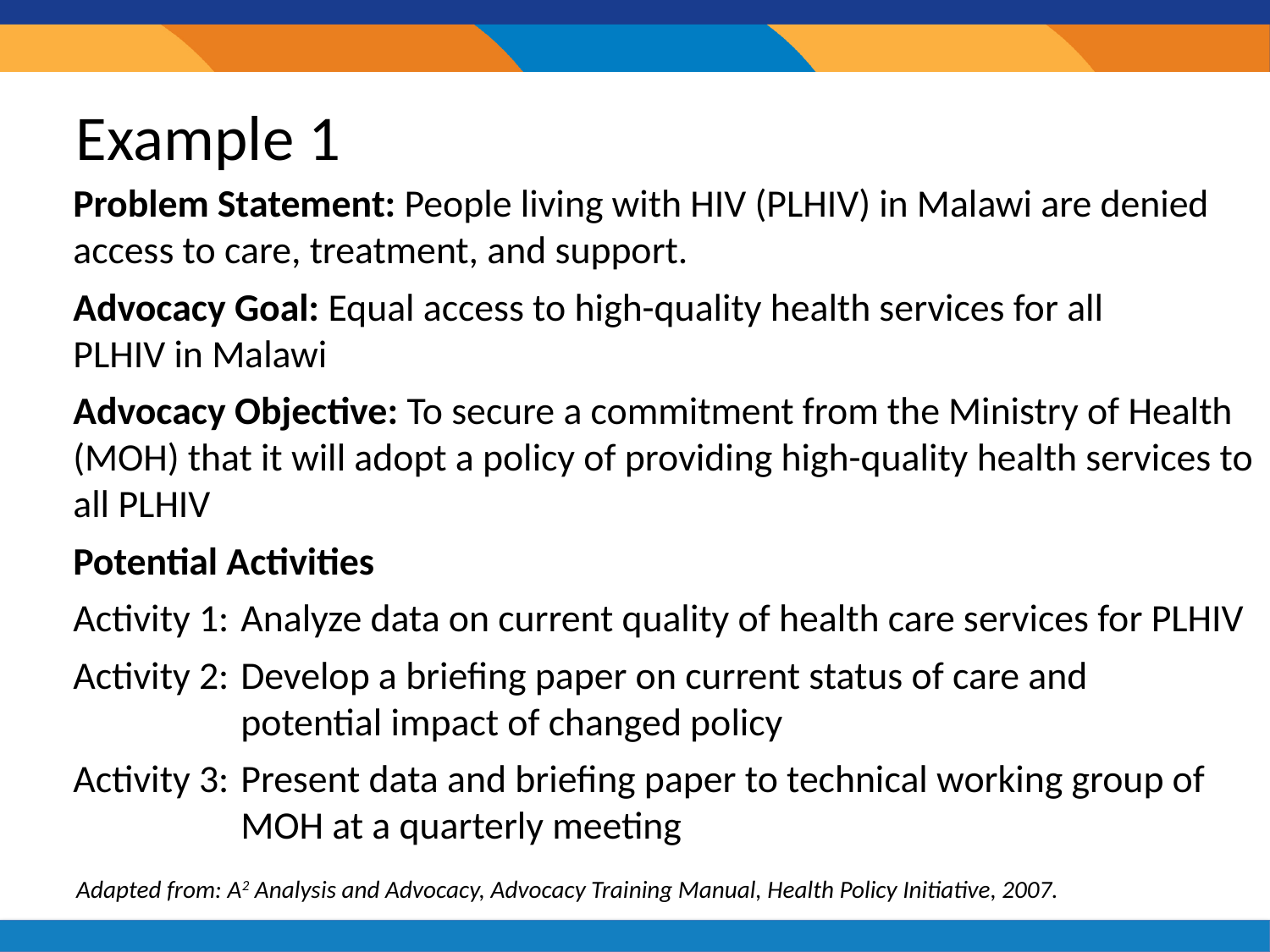

# Example 1
Problem Statement: People living with HIV (PLHIV) in Malawi are denied access to care, treatment, and support.
Advocacy Goal: Equal access to high-quality health services for all
PLHIV in Malawi
Advocacy Objective: To secure a commitment from the Ministry of Health (MOH) that it will adopt a policy of providing high-quality health services to all PLHIV
Potential Activities
Activity 1:	Analyze data on current quality of health care services for PLHIV
Activity 2:	Develop a briefing paper on current status of care and
potential impact of changed policy
Activity 3:	Present data and briefing paper to technical working group of MOH at a quarterly meeting
Adapted from: A2 Analysis and Advocacy, Advocacy Training Manual, Health Policy Initiative, 2007.